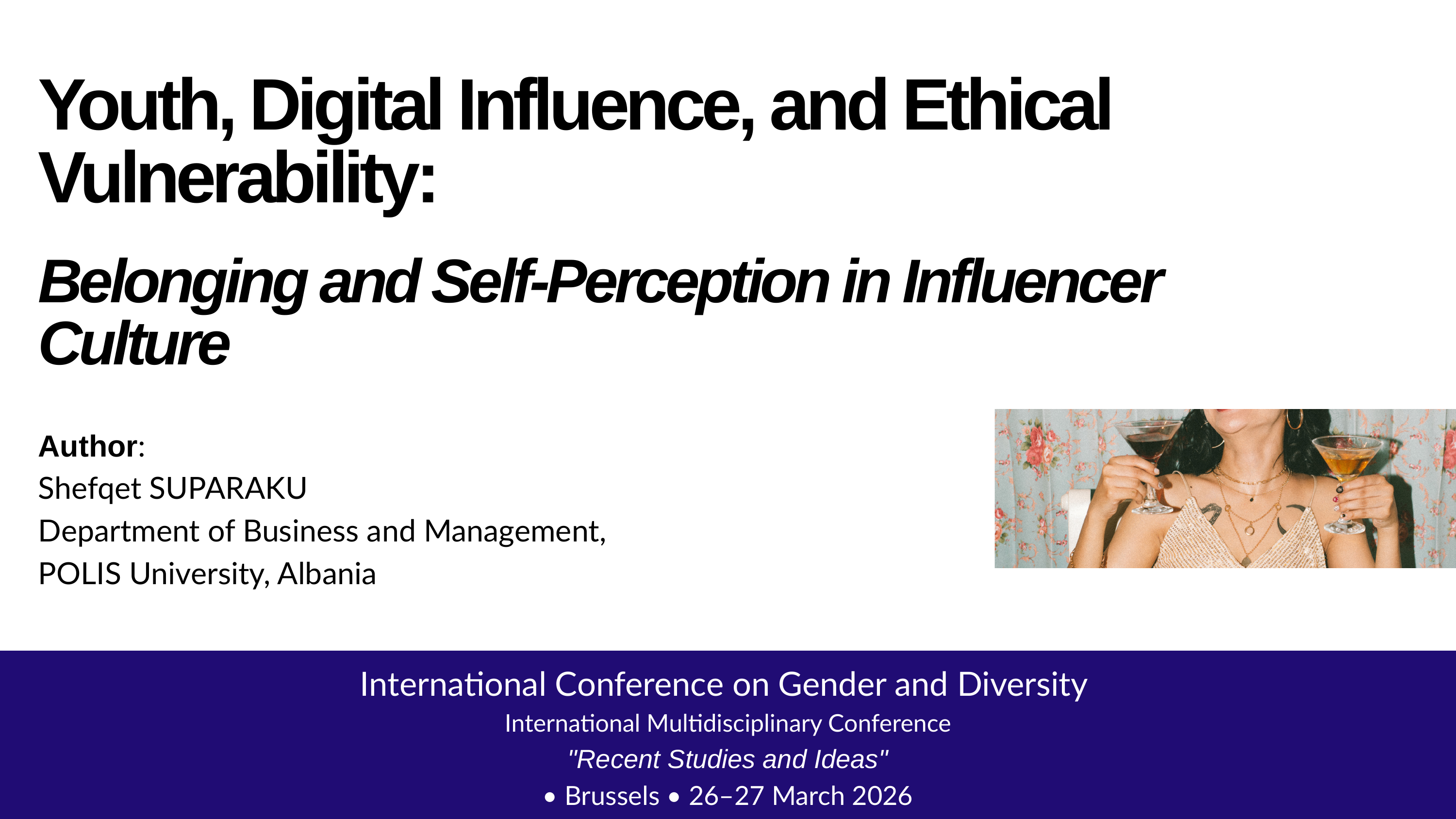

Youth, Digital Influence, and Ethical Vulnerability:

Belonging and Self-Perception in Influencer Culture

Author:
Shefqet SUPARAKU
Department of Business and Management,
POLIS University, Albania

International Conference on Gender and Diversity
International Multidisciplinary Conference
"Recent Studies and Ideas"
• Brussels • 26–27 March 2026